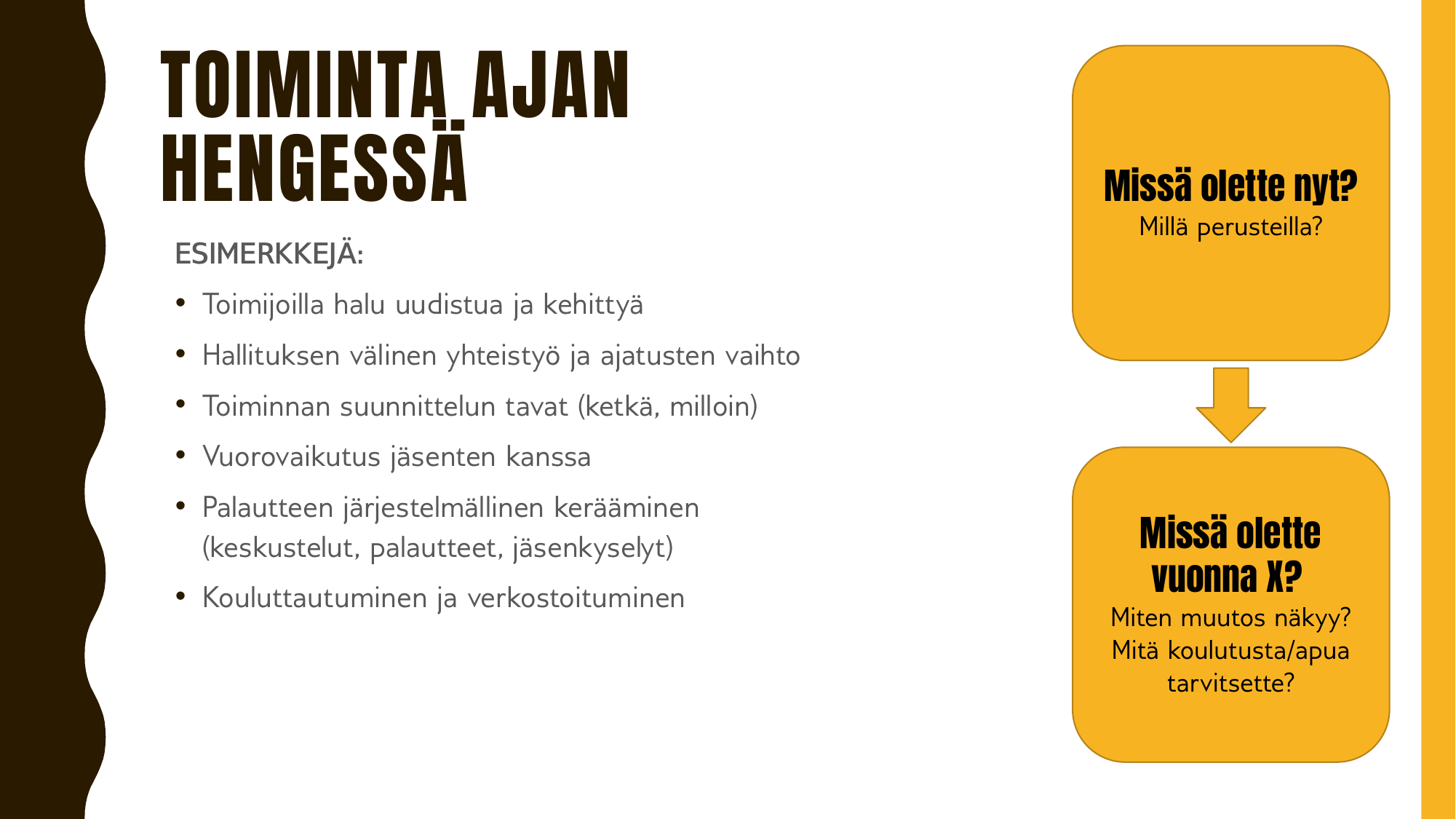

# TOIMINTA AJAN HENGESSÄ
Missä olette nyt?
Millä perusteilla?
ESIMERKKEJÄ:
Toimijoilla halu uudistua ja kehittyä
Hallituksen välinen yhteistyö ja ajatusten vaihto
Toiminnan suunnittelun tavat (ketkä, milloin)
Vuorovaikutus jäsenten kanssa
Palautteen järjestelmällinen kerääminen
(keskustelut, palautteet, jäsenkyselyt)
Kouluttautuminen ja verkostoituminen

Missä olette vuonna X?
Miten muutos näkyy?
Mitä koulutusta/apua tarvitsette?